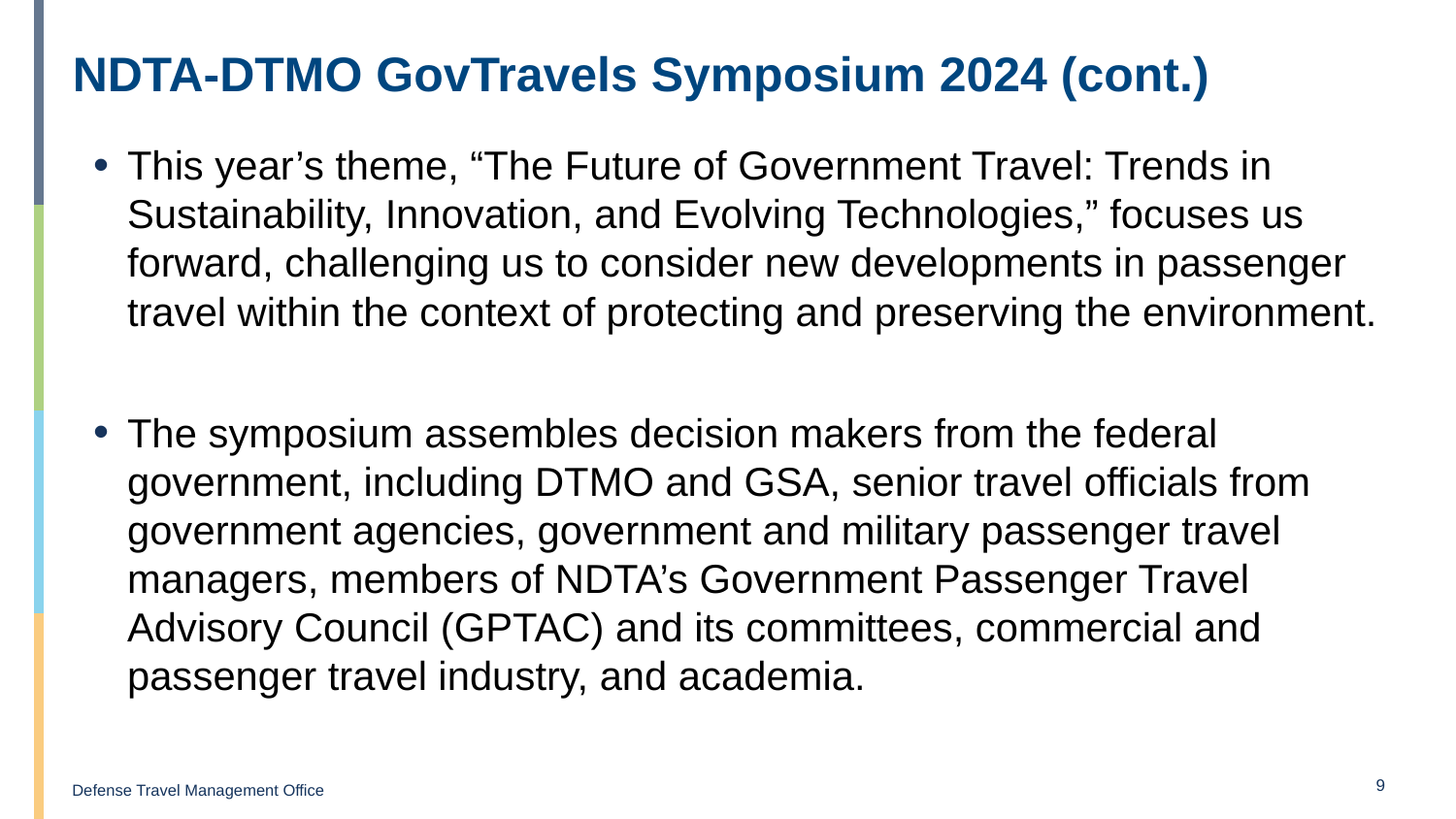

# NDTA-DTMO GovTravels Symposium 2024 (cont.)
This year’s theme, “The Future of Government Travel: Trends in Sustainability, Innovation, and Evolving Technologies,” focuses us forward, challenging us to consider new developments in passenger travel within the context of protecting and preserving the environment.

The symposium assembles decision makers from the federal government, including DTMO and GSA, senior travel officials from government agencies, government and military passenger travel managers, members of NDTA’s Government Passenger Travel Advisory Council (GPTAC) and its committees, commercial and passenger travel industry, and academia.
9